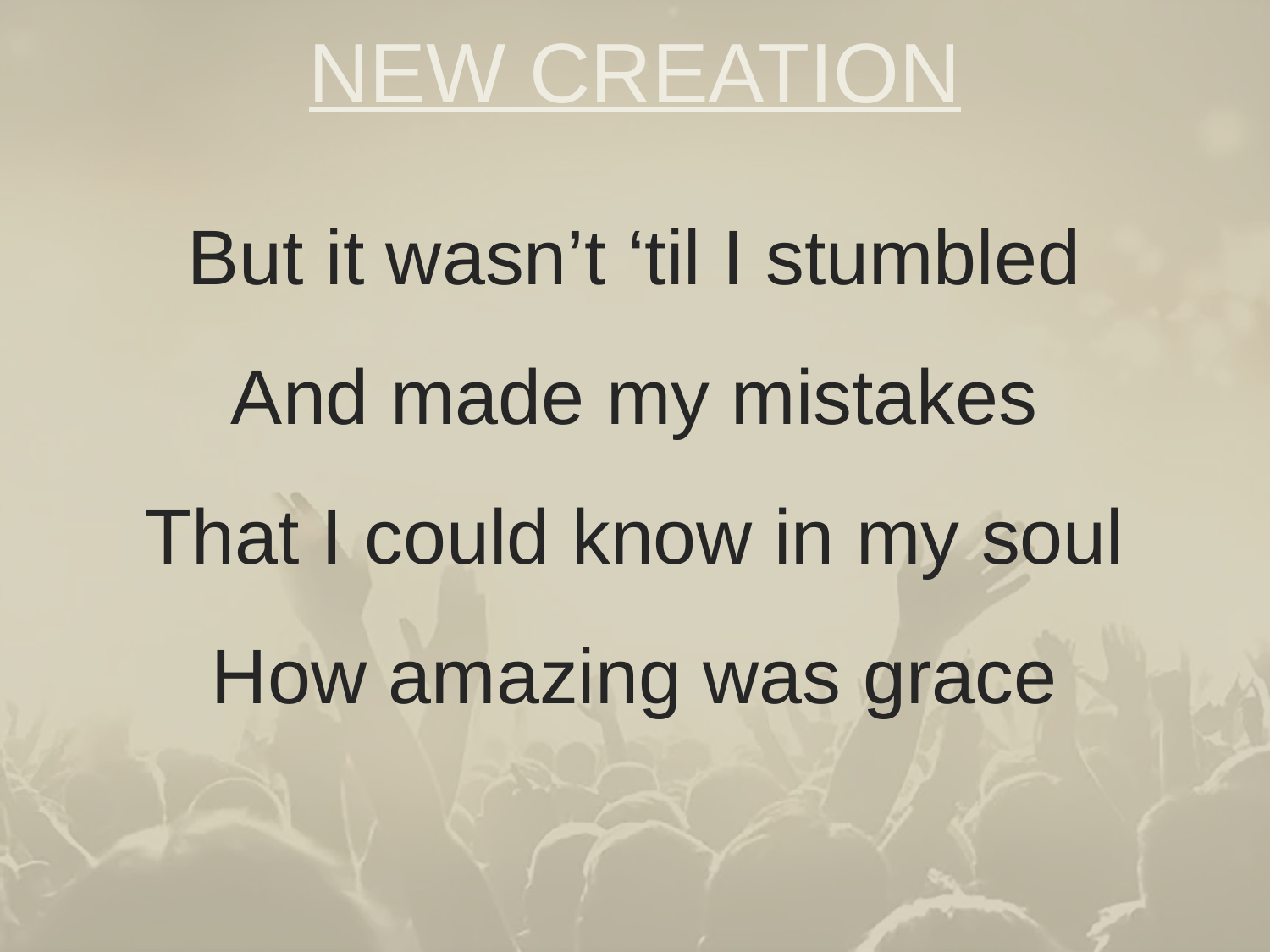

# NEW CREATION
But it wasn’t ‘til I stumbled
And made my mistakes
That I could know in my soul
How amazing was grace